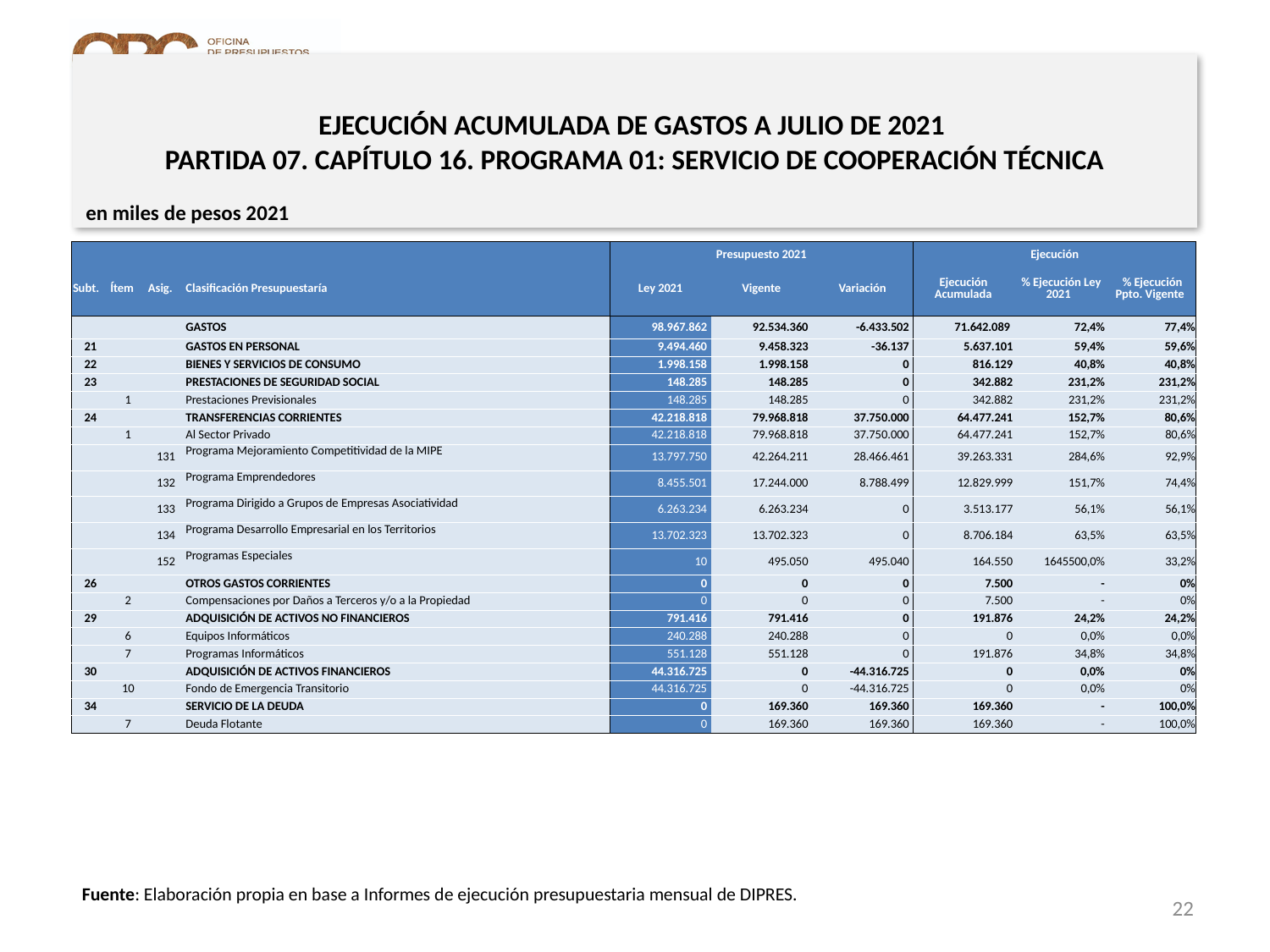

EJECUCIÓN ACUMULADA DE GASTOS A JULIO DE 2021
PARTIDA 07. CAPÍTULO 16. PROGRAMA 01: SERVICIO DE COOPERACIÓN TÉCNICA
en miles de pesos 2021
|  |  |  |  | Presupuesto 2021 |  |  | Ejecución |  |  |
| --- | --- | --- | --- | --- | --- | --- | --- | --- | --- |
| Subt. | Ítem | Asig. | Clasificación Presupuestaría | Ley 2021 | Vigente | Variación | Ejecución Acumulada | % Ejecución Ley 2021 | % Ejecución Ppto. Vigente |
|  |  |  | GASTOS | 98.967.862 | 92.534.360 | -6.433.502 | 71.642.089 | 72,4% | 77,4% |
| 21 |  |  | GASTOS EN PERSONAL | 9.494.460 | 9.458.323 | -36.137 | 5.637.101 | 59,4% | 59,6% |
| 22 |  |  | BIENES Y SERVICIOS DE CONSUMO | 1.998.158 | 1.998.158 | 0 | 816.129 | 40,8% | 40,8% |
| 23 |  |  | PRESTACIONES DE SEGURIDAD SOCIAL | 148.285 | 148.285 | 0 | 342.882 | 231,2% | 231,2% |
|  | 1 |  | Prestaciones Previsionales | 148.285 | 148.285 | 0 | 342.882 | 231,2% | 231,2% |
| 24 |  |  | TRANSFERENCIAS CORRIENTES | 42.218.818 | 79.968.818 | 37.750.000 | 64.477.241 | 152,7% | 80,6% |
|  | 1 |  | Al Sector Privado | 42.218.818 | 79.968.818 | 37.750.000 | 64.477.241 | 152,7% | 80,6% |
|  |  | 131 | Programa Mejoramiento Competitividad de la MIPE | 13.797.750 | 42.264.211 | 28.466.461 | 39.263.331 | 284,6% | 92,9% |
|  |  | 132 | Programa Emprendedores | 8.455.501 | 17.244.000 | 8.788.499 | 12.829.999 | 151,7% | 74,4% |
|  |  | 133 | Programa Dirigido a Grupos de Empresas Asociatividad | 6.263.234 | 6.263.234 | 0 | 3.513.177 | 56,1% | 56,1% |
|  |  | 134 | Programa Desarrollo Empresarial en los Territorios | 13.702.323 | 13.702.323 | 0 | 8.706.184 | 63,5% | 63,5% |
|  |  | 152 | Programas Especiales | 10 | 495.050 | 495.040 | 164.550 | 1645500,0% | 33,2% |
| 26 |  |  | OTROS GASTOS CORRIENTES | 0 | 0 | 0 | 7.500 | - | 0% |
|  | 2 |  | Compensaciones por Daños a Terceros y/o a la Propiedad | 0 | 0 | 0 | 7.500 | - | 0% |
| 29 |  |  | ADQUISICIÓN DE ACTIVOS NO FINANCIEROS | 791.416 | 791.416 | 0 | 191.876 | 24,2% | 24,2% |
|  | 6 |  | Equipos Informáticos | 240.288 | 240.288 | 0 | 0 | 0,0% | 0,0% |
|  | 7 |  | Programas Informáticos | 551.128 | 551.128 | 0 | 191.876 | 34,8% | 34,8% |
| 30 |  |  | ADQUISICIÓN DE ACTIVOS FINANCIEROS | 44.316.725 | 0 | -44.316.725 | 0 | 0,0% | 0% |
|  | 10 |  | Fondo de Emergencia Transitorio | 44.316.725 | 0 | -44.316.725 | 0 | 0,0% | 0% |
| 34 |  |  | SERVICIO DE LA DEUDA | 0 | 169.360 | 169.360 | 169.360 | - | 100,0% |
|  | 7 |  | Deuda Flotante | 0 | 169.360 | 169.360 | 169.360 | - | 100,0% |
Fuente: Elaboración propia en base a Informes de ejecución presupuestaria mensual de DIPRES.
22